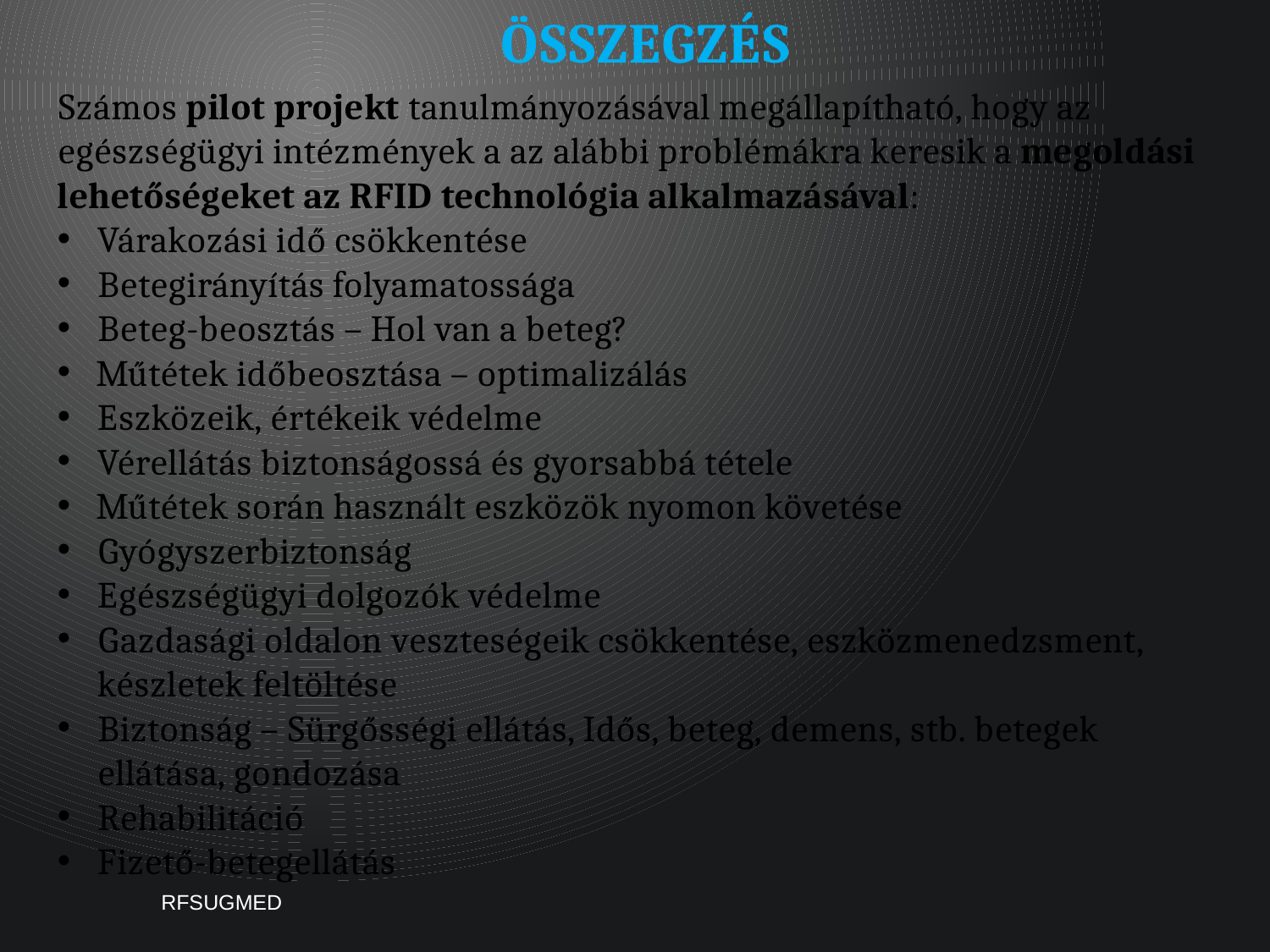

# Összegzés
Számos pilot projekt tanulmányozásával megállapítható, hogy az egészségügyi intézmények a az alábbi problémákra keresik a megoldási lehetőségeket az RFID technológia alkalmazásával:
Várakozási idő csökkentése
Betegirányítás folyamatossága
Beteg-beosztás – Hol van a beteg?
Műtétek időbeosztása – optimalizálás
Eszközeik, értékeik védelme
Vérellátás biztonságossá és gyorsabbá tétele
Műtétek során használt eszközök nyomon követése
Gyógyszerbiztonság
Egészségügyi dolgozók védelme
Gazdasági oldalon veszteségeik csökkentése, eszközmenedzsment, készletek feltöltése
Biztonság – Sürgősségi ellátás, Idős, beteg, demens, stb. betegek ellátása, gondozása
Rehabilitáció
Fizető-betegellátás
RFSUGMED